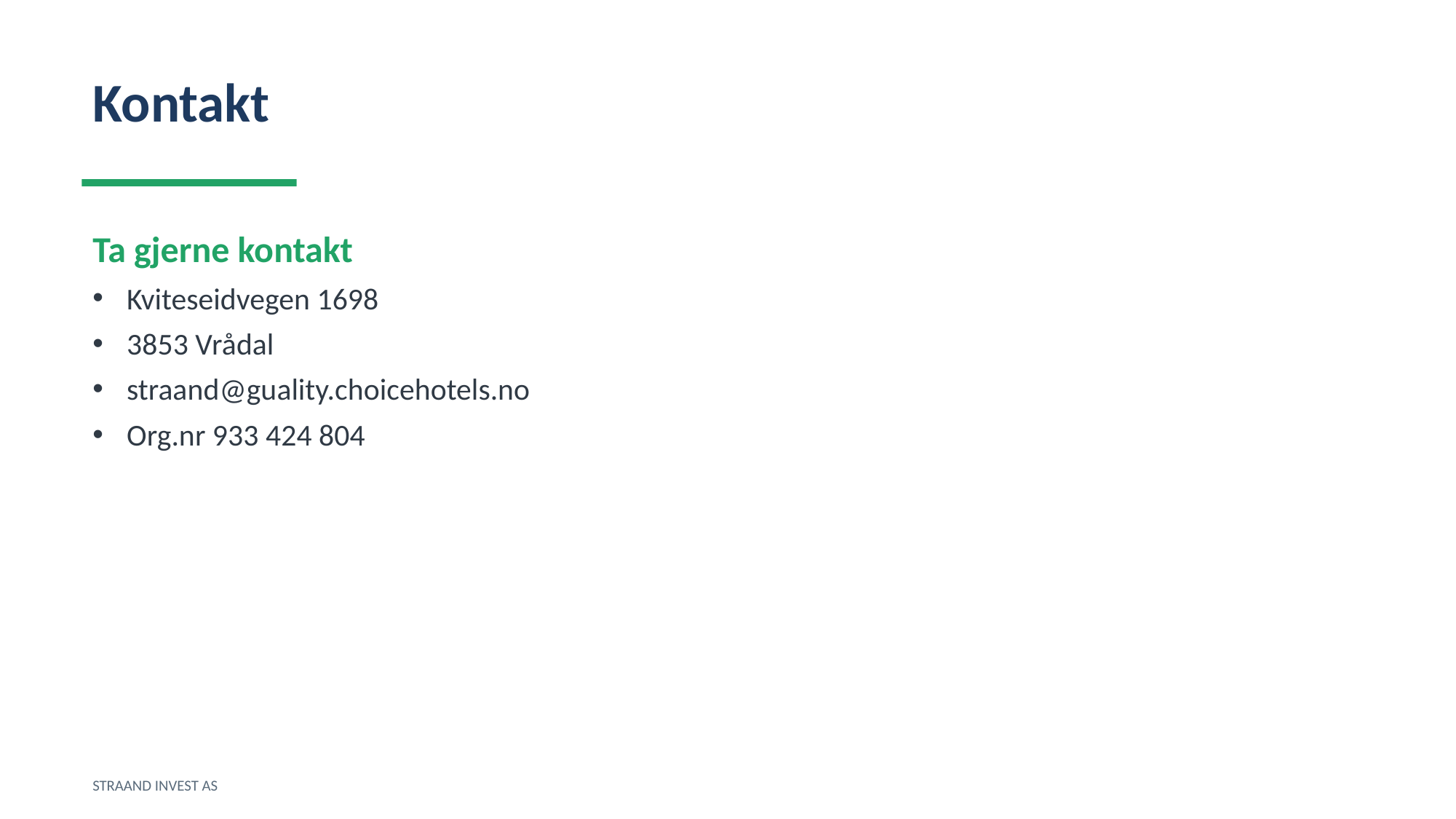

Kontakt

Ta gjerne kontakt
Kviteseidvegen 1698
3853 Vrådal
straand@guality.choicehotels.no
Org.nr 933 424 804
STRAAND INVEST AS